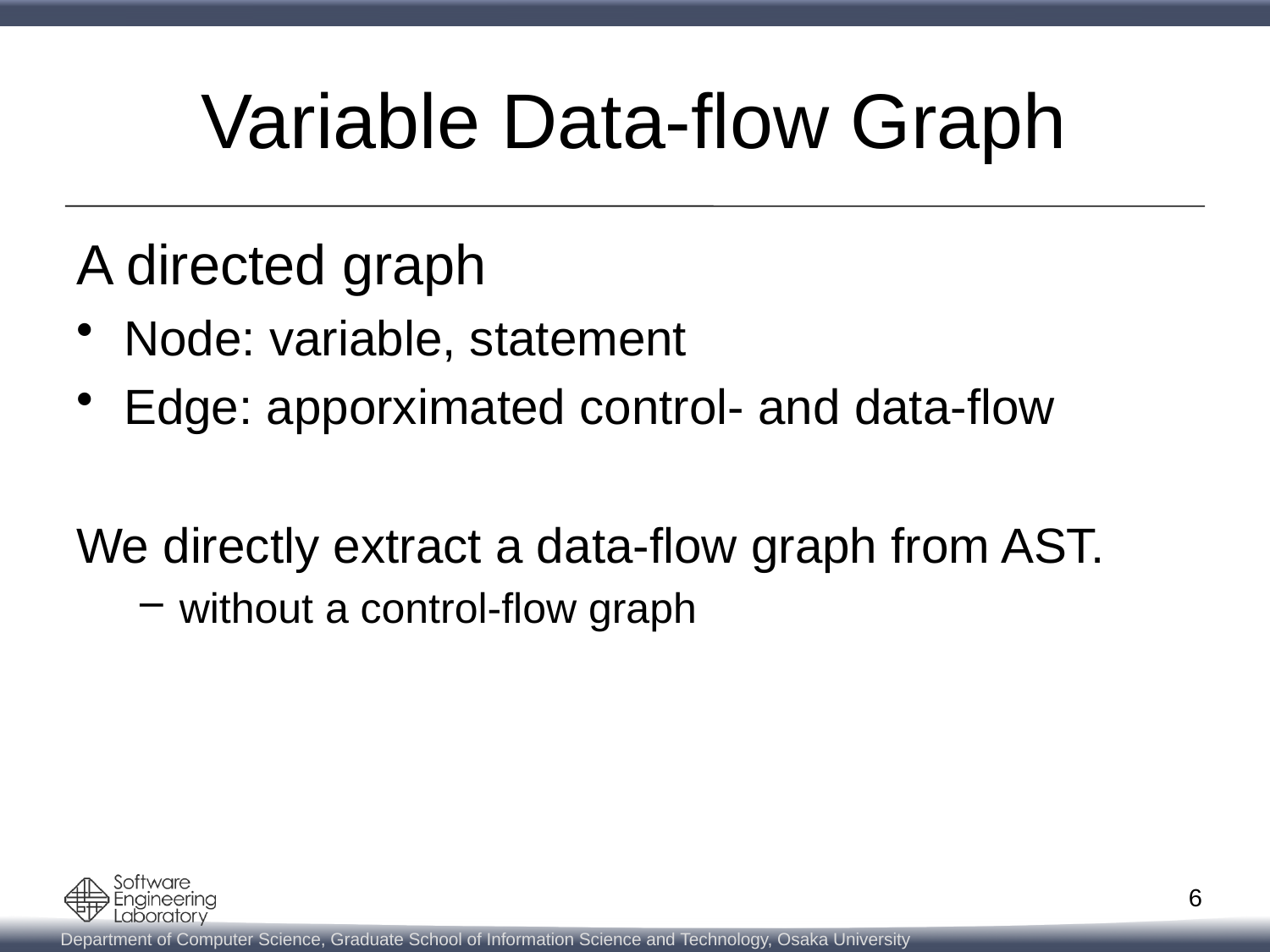

# Variable Data-flow Graph
A directed graph
Node: variable, statement
Edge: apporximated control- and data-flow

We directly extract a data-flow graph from AST.
without a control-flow graph

6